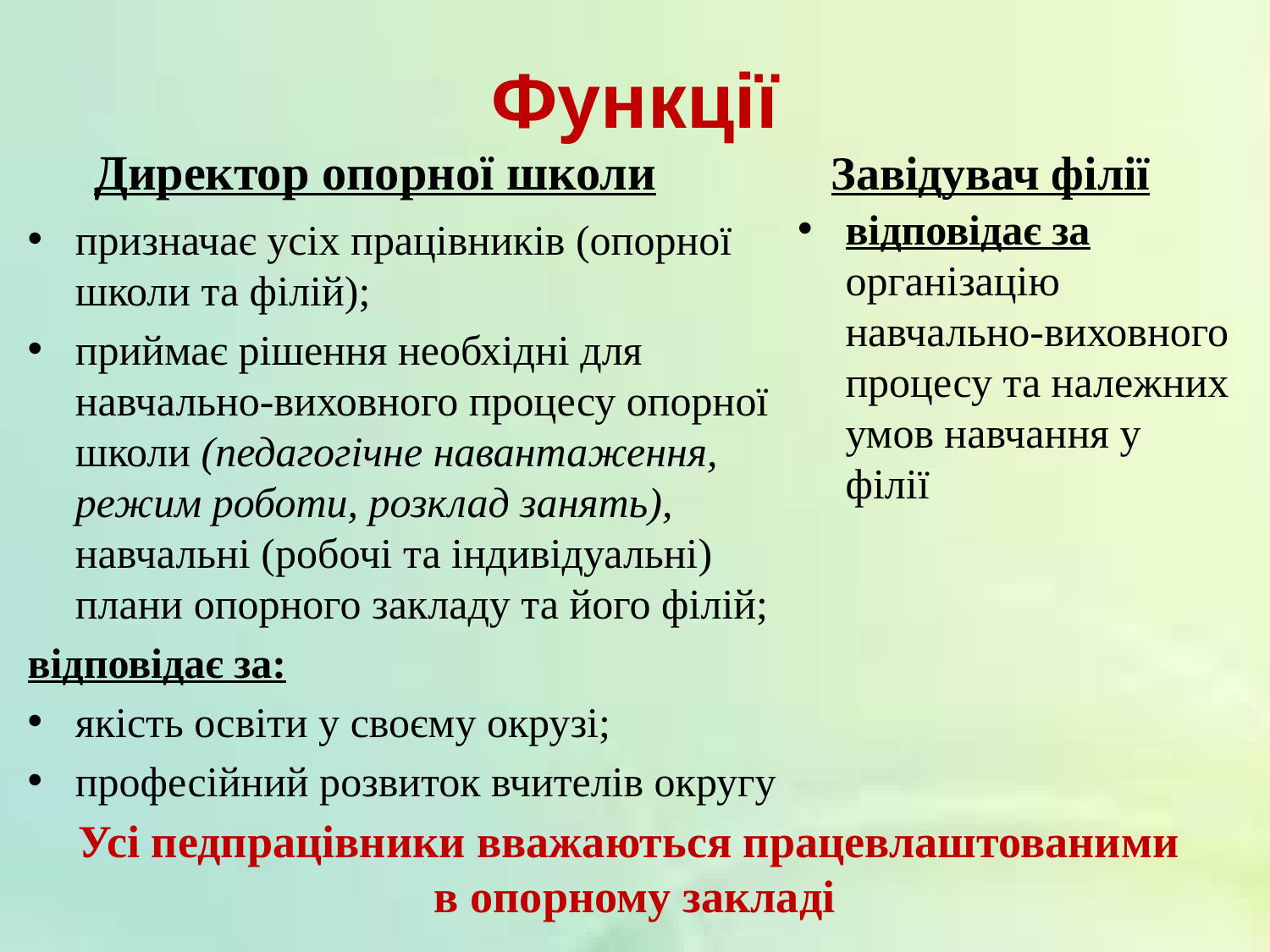

# Функції
Директор опорної школи
Завідувач філії
відповідає за організацію навчально-виховного процесу та належних умов навчання у філії
призначає усіх працівників (опорної школи та філій);
приймає рішення необхідні для навчально-виховного процесу опорної школи (педагогічне навантаження, режим роботи, розклад занять), навчальні (робочі та індивідуальні) плани опорного закладу та його філій;
відповідає за:
якість освіти у своєму окрузі;
професійний розвиток вчителів округу

Усі педпрацівники вважаються працевлаштованими
в опорному закладі